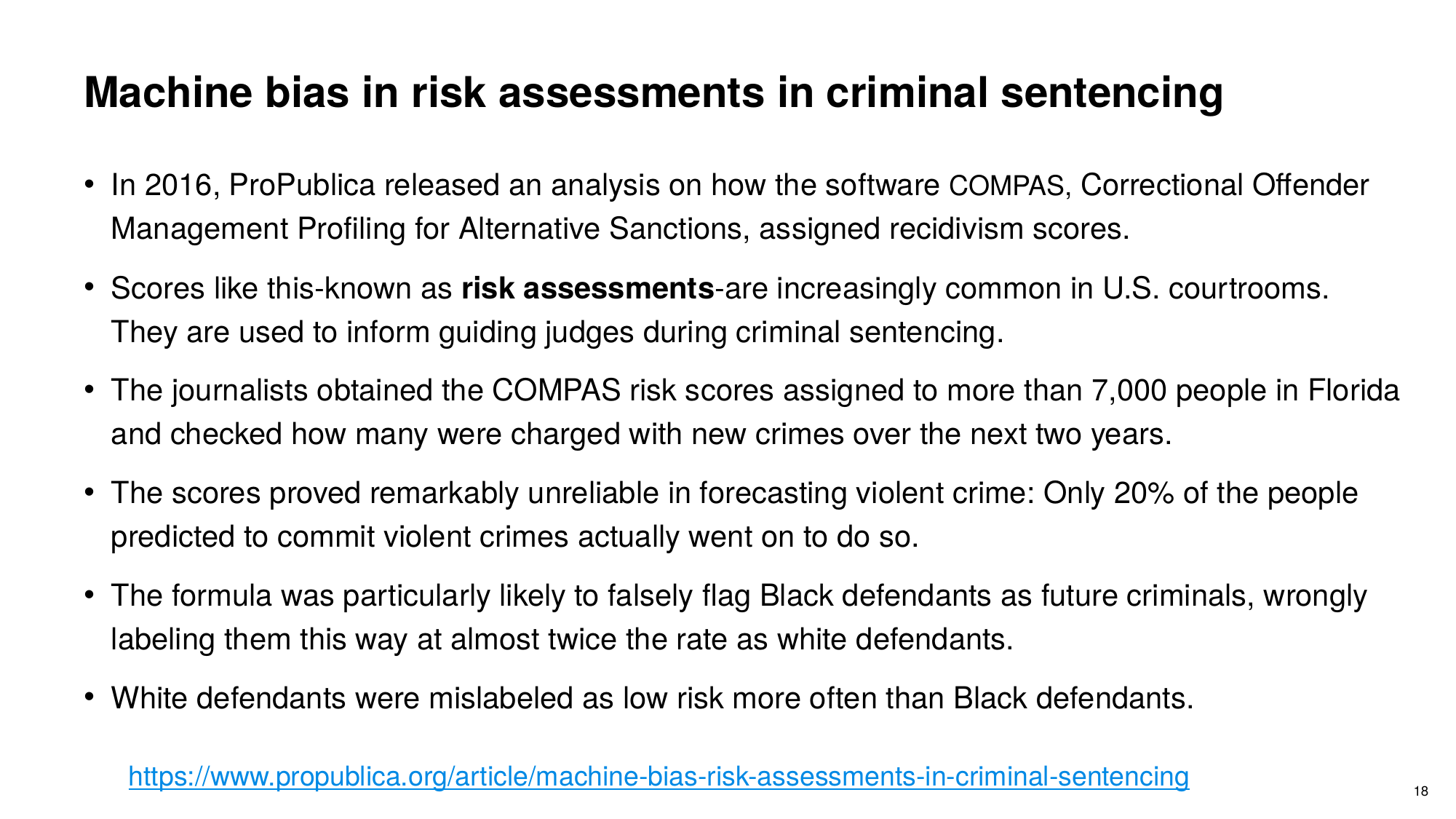

# Machine bias in risk assessments in criminal sentencing

In 2016, ProPublica released an analysis on how the software COMPAS, Correctional Offender Management Profiling for Alternative Sanctions, assigned recidivism scores.
Scores like this-known as risk assessments-are increasingly common in U.S. courtrooms. They are used to inform guiding judges during criminal sentencing.
The journalists obtained the COMPAS risk scores assigned to more than 7,000 people in Florida and checked how many were charged with new crimes over the next two years.
The scores proved remarkably unreliable in forecasting violent crime: Only 20% of the people predicted to commit violent crimes actually went on to do so.
The formula was particularly likely to falsely flag Black defendants as future criminals, wrongly labeling them this way at almost twice the rate as white defendants.
White defendants were mislabeled as low risk more often than Black defendants.
https://www.propublica.org/article/machine-bias-risk-assessments-in-criminal-sentencing
18